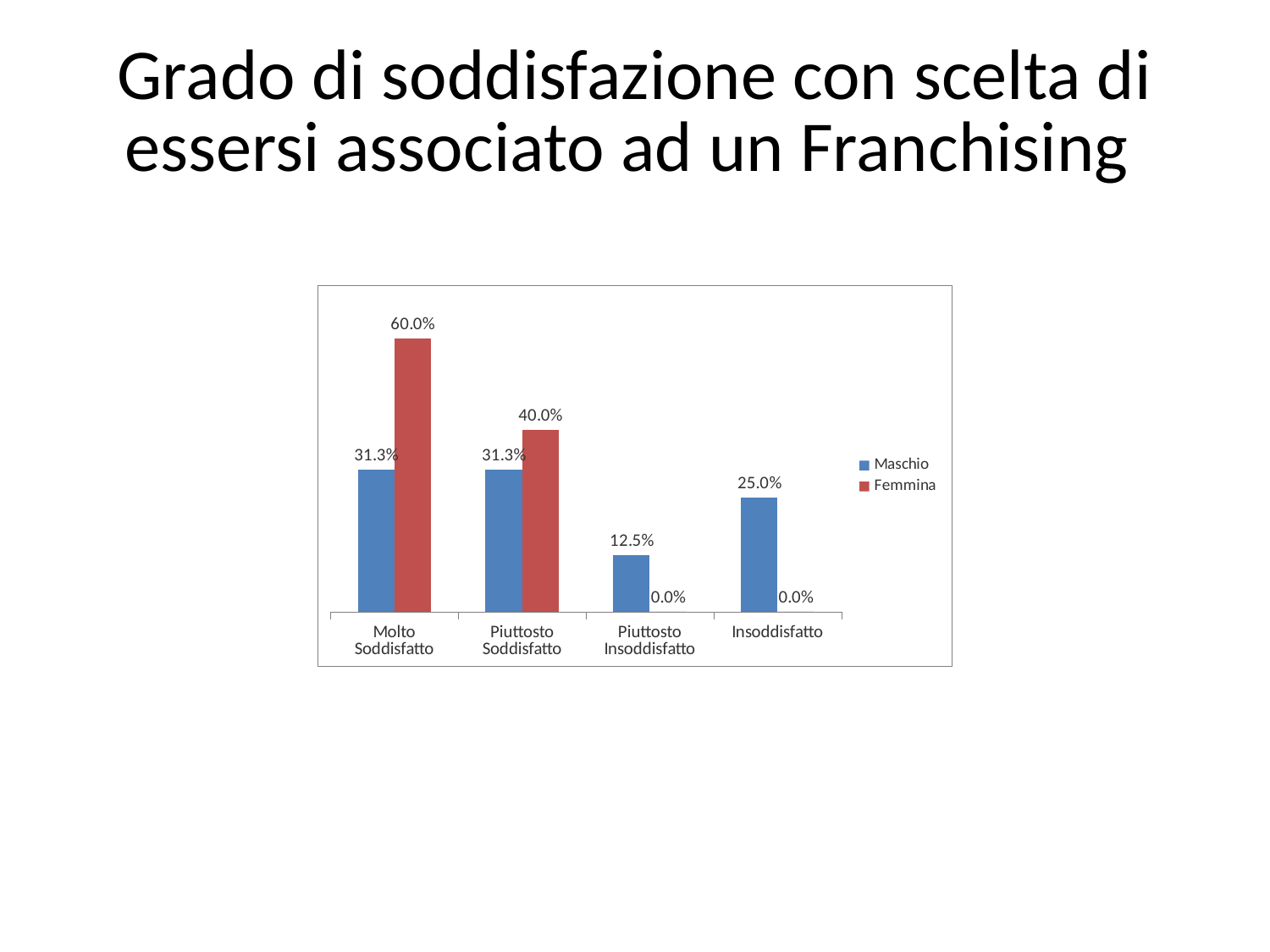

# Grado di soddisfazione con scelta di essersi associato ad un Franchising

### Chart

| Category | Maschio | Femmina |
|---|---|---|
| Molto Soddisfatto | 0.3125 | 0.6 |
| Piuttosto Soddisfatto | 0.3125 | 0.4 |
| Piuttosto Insoddisfatto | 0.125 | 0.0 |
| Insoddisfatto | 0.25 | 0.0 |